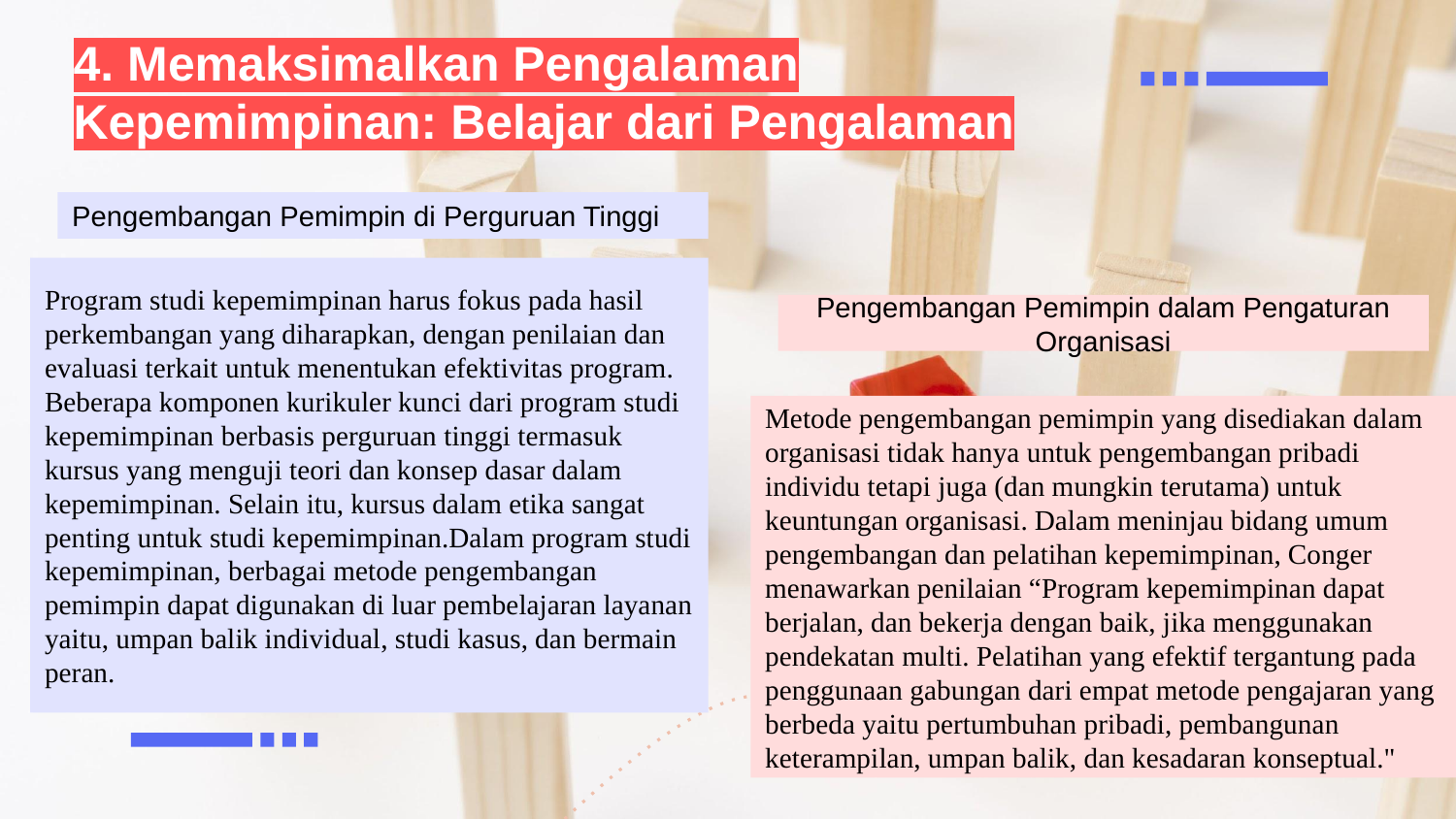

4. Memaksimalkan Pengalaman Kepemimpinan: Belajar dari Pengalaman
Pengembangan Pemimpin di Perguruan Tinggi
Program studi kepemimpinan harus fokus pada hasil perkembangan yang diharapkan, dengan penilaian dan evaluasi terkait untuk menentukan efektivitas program. Beberapa komponen kurikuler kunci dari program studi kepemimpinan berbasis perguruan tinggi termasuk kursus yang menguji teori dan konsep dasar dalam kepemimpinan. Selain itu, kursus dalam etika sangat penting untuk studi kepemimpinan.Dalam program studi kepemimpinan, berbagai metode pengembangan pemimpin dapat digunakan di luar pembelajaran layanan yaitu, umpan balik individual, studi kasus, dan bermain peran.
Pengembangan Pemimpin dalam Pengaturan Organisasi
Metode pengembangan pemimpin yang disediakan dalam organisasi tidak hanya untuk pengembangan pribadi individu tetapi juga (dan mungkin terutama) untuk keuntungan organisasi. Dalam meninjau bidang umum pengembangan dan pelatihan kepemimpinan, Conger menawarkan penilaian “Program kepemimpinan dapat berjalan, dan bekerja dengan baik, jika menggunakan pendekatan multi. Pelatihan yang efektif tergantung pada penggunaan gabungan dari empat metode pengajaran yang berbeda yaitu pertumbuhan pribadi, pembangunan keterampilan, umpan balik, dan kesadaran konseptual."